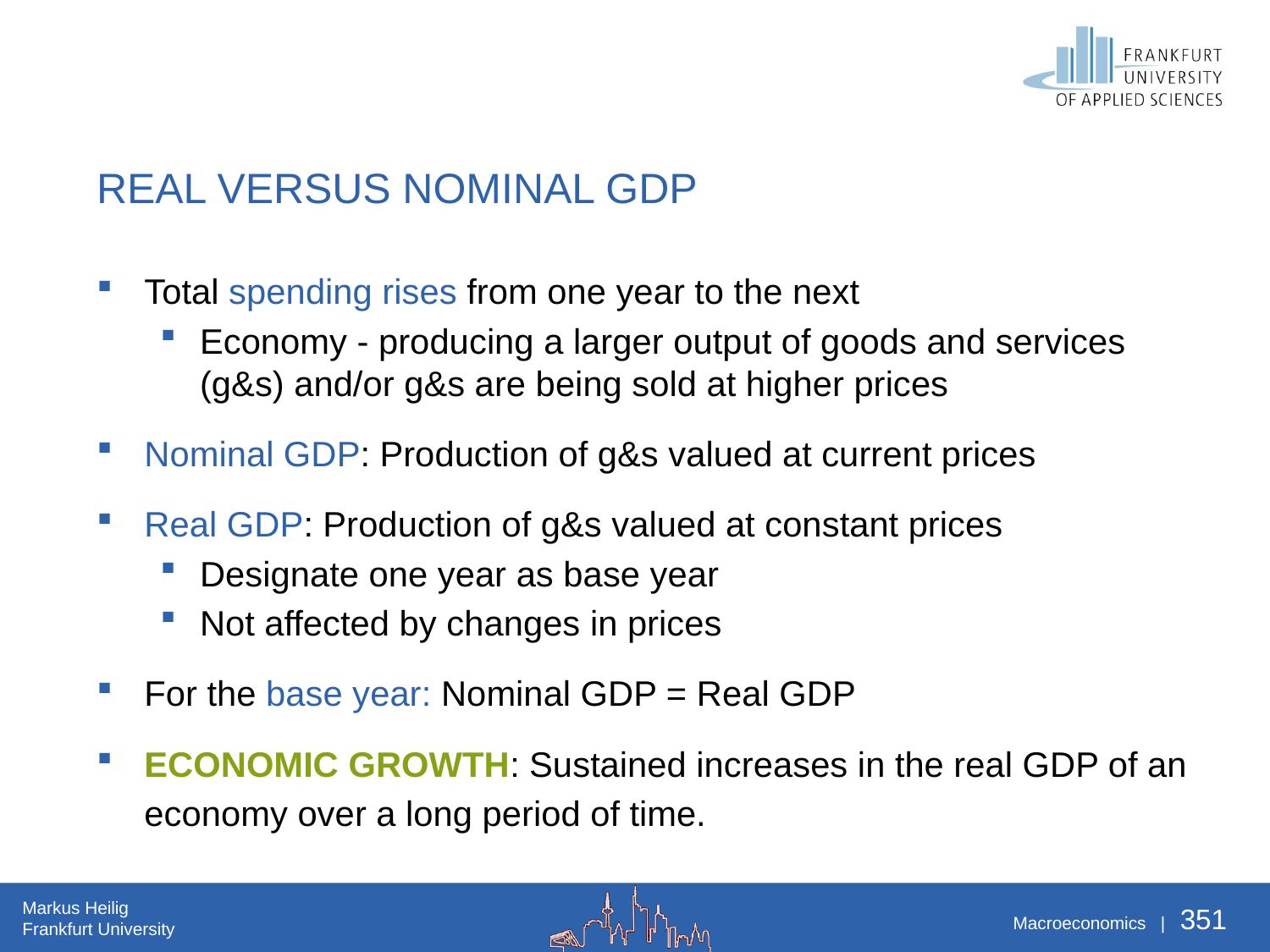

# Real versus Nominal GDP
Total spending rises from one year to the next
Economy - producing a larger output of goods and services (g&s) and/or g&s are being sold at higher prices
Nominal GDP: Production of g&s valued at current prices
Real GDP: Production of g&s valued at constant prices
Designate one year as base year
Not affected by changes in prices
For the base year: Nominal GDP = Real GDP
Economic growth: Sustained increases in the real GDP of an economy over a long period of time.

.